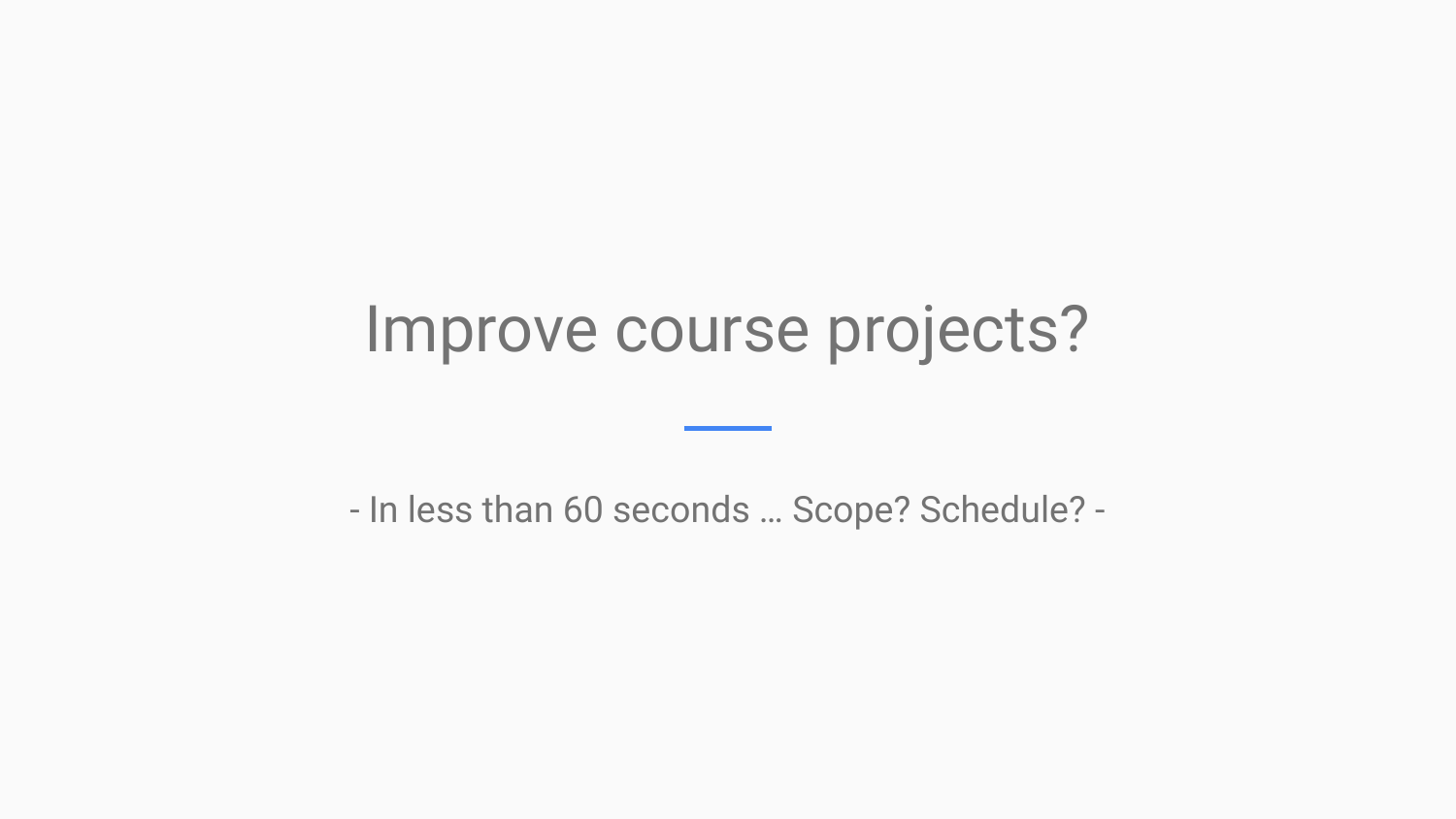

Improve course projects?
- In less than 60 seconds … Scope? Schedule? -